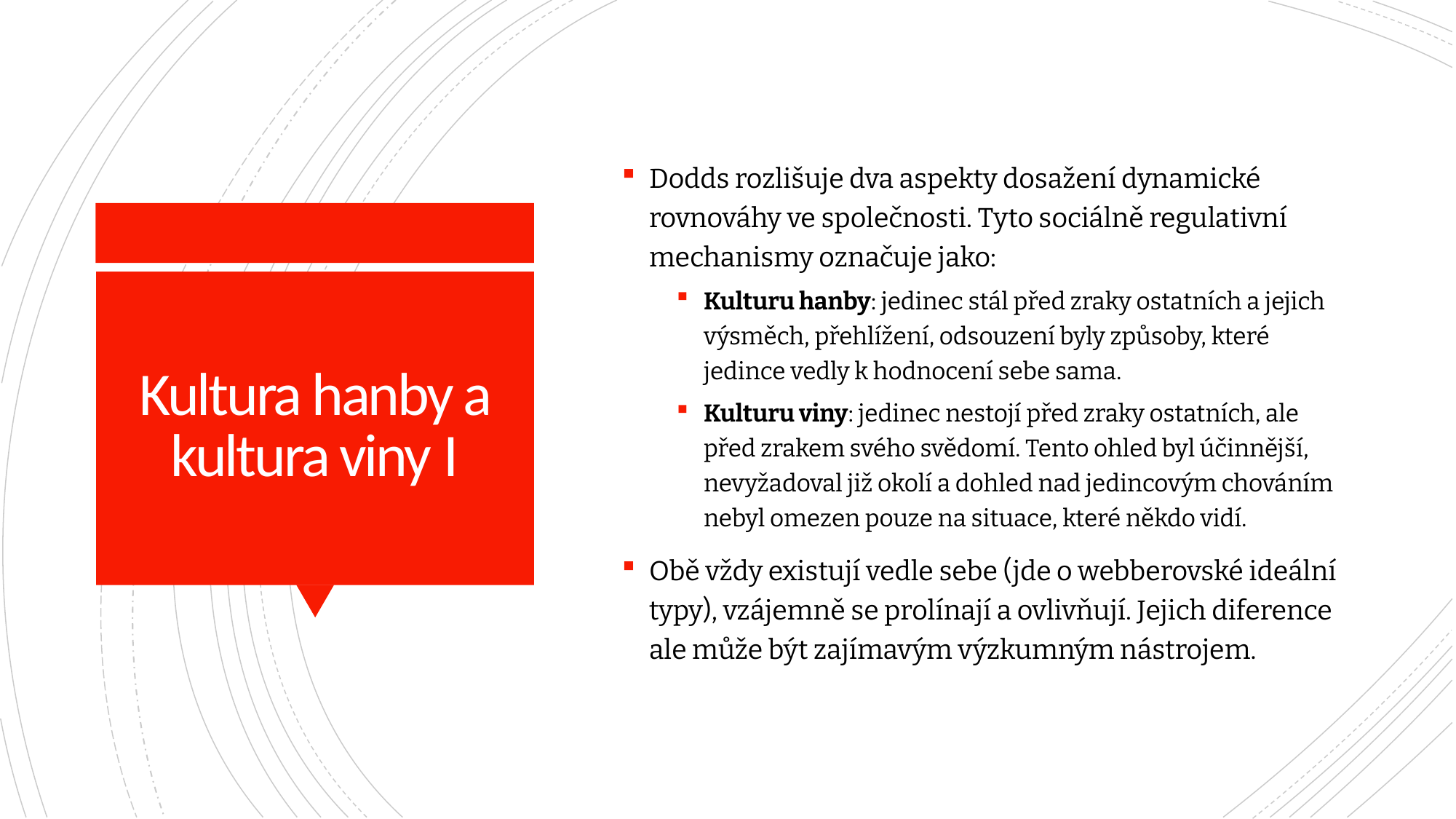

Dodds rozlišuje dva aspekty dosažení dynamické rovnováhy ve společnosti. Tyto sociálně regulativní mechanismy označuje jako:
Kulturu hanby: jedinec stál před zraky ostatních a jejich výsměch, přehlížení, odsouzení byly způsoby, které jedince vedly k hodnocení sebe sama.
Kulturu viny: jedinec nestojí před zraky ostatních, ale před zrakem svého svědomí. Tento ohled byl účinnější, nevyžadoval již okolí a dohled nad jedincovým chováním nebyl omezen pouze na situace, které někdo vidí.
Obě vždy existují vedle sebe (jde o webberovské ideální typy), vzájemně se prolínají a ovlivňují. Jejich diference ale může být zajímavým výzkumným nástrojem.
# Kultura hanby a kultura viny I